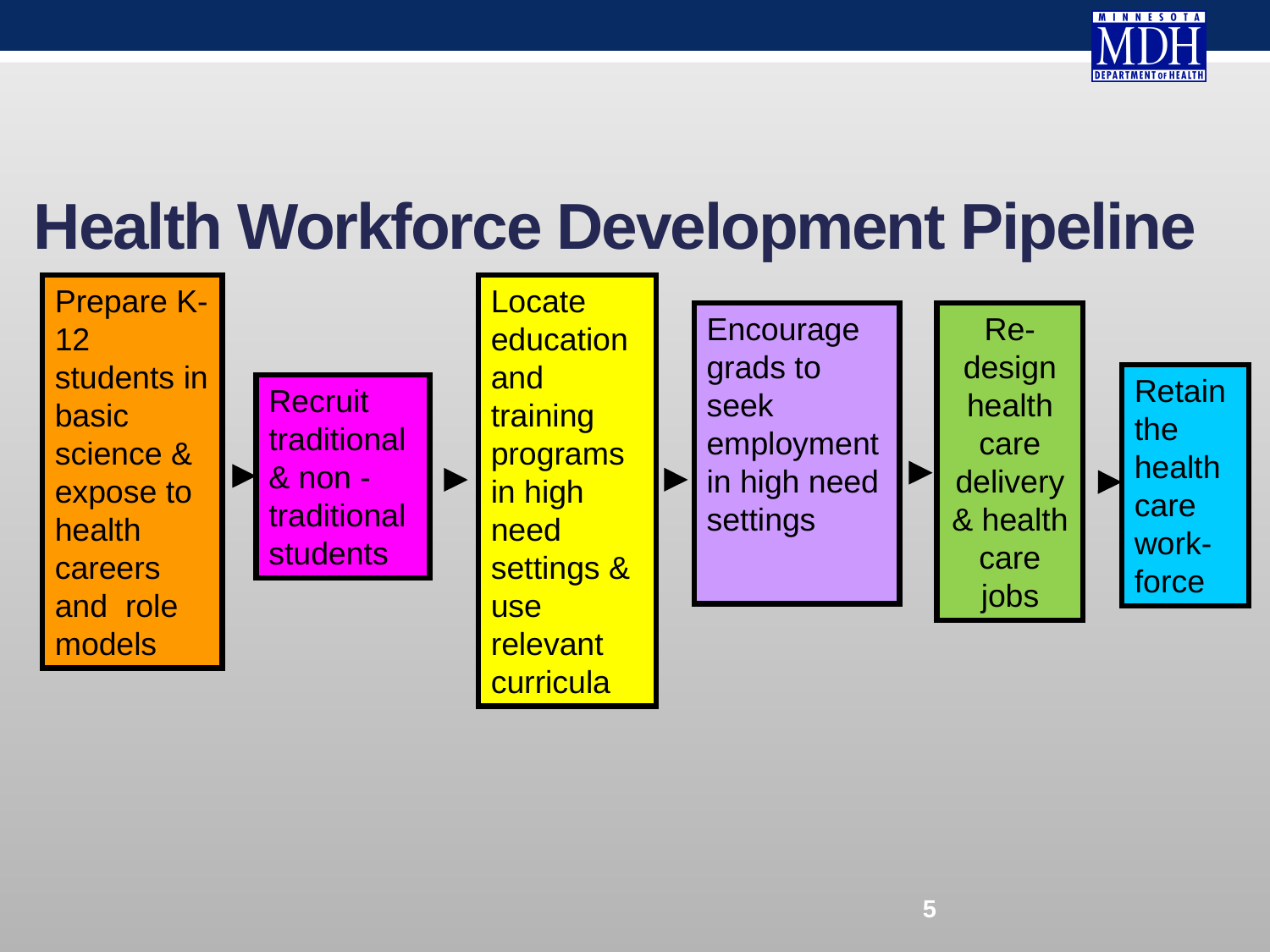

# Health Workforce Development Pipeline
Prepare K-12 students in basic science & expose to health careers and  role models
Locate education and training programs in high need settings & use relevant curricula
Encourage grads to seek employment in high need settings

Re-design health care delivery & health care jobs
Retain the health care work-force
Recruit traditional & non -traditional students

5